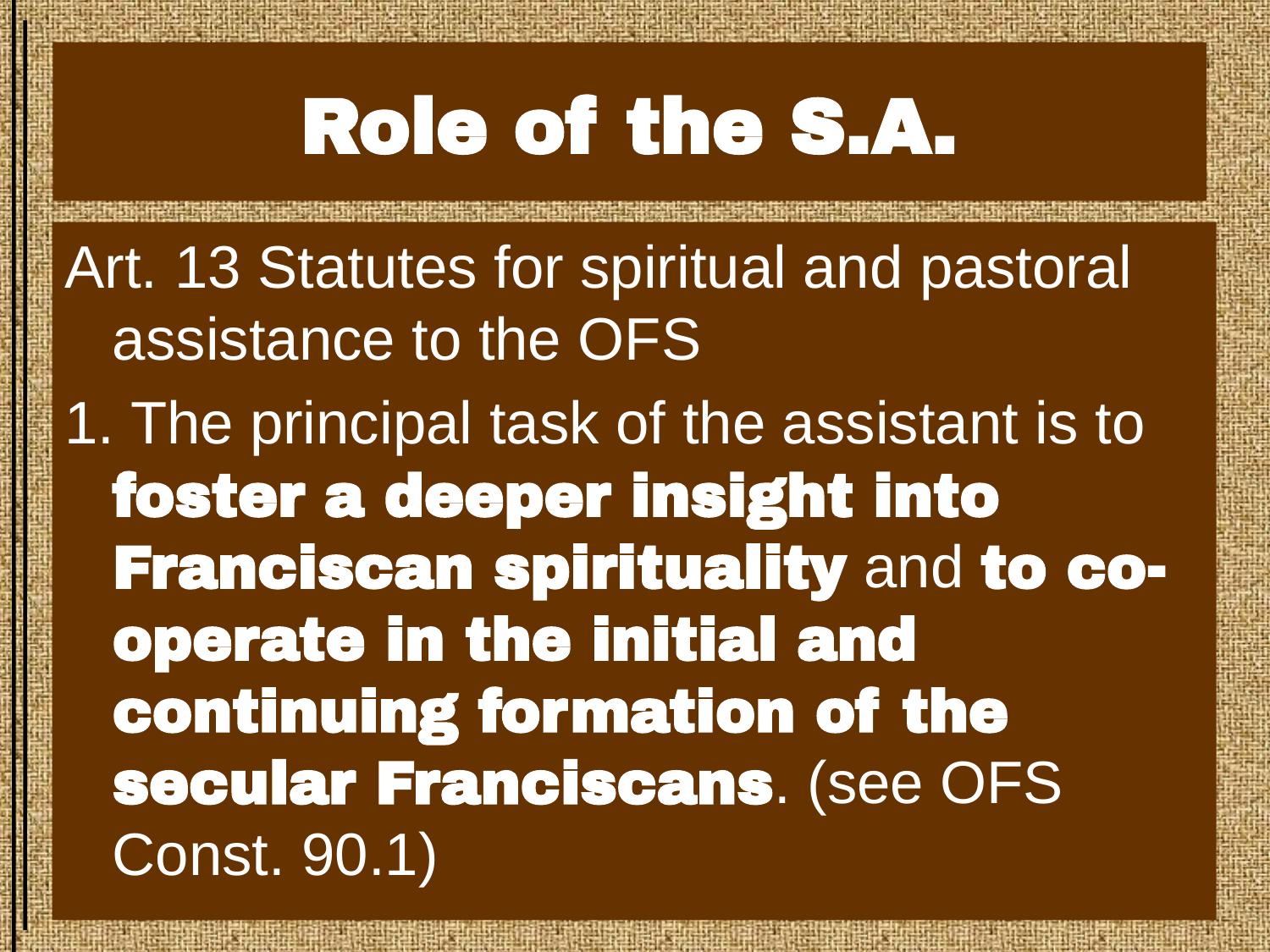

# Role of the S.A.
Art. 13 Statutes for spiritual and pastoral assistance to the OFS
1. The principal task of the assistant is to foster a deeper insight into Franciscan spirituality and to co-operate in the initial and continuing formation of the secular Franciscans. (see OFS Const. 90.1)